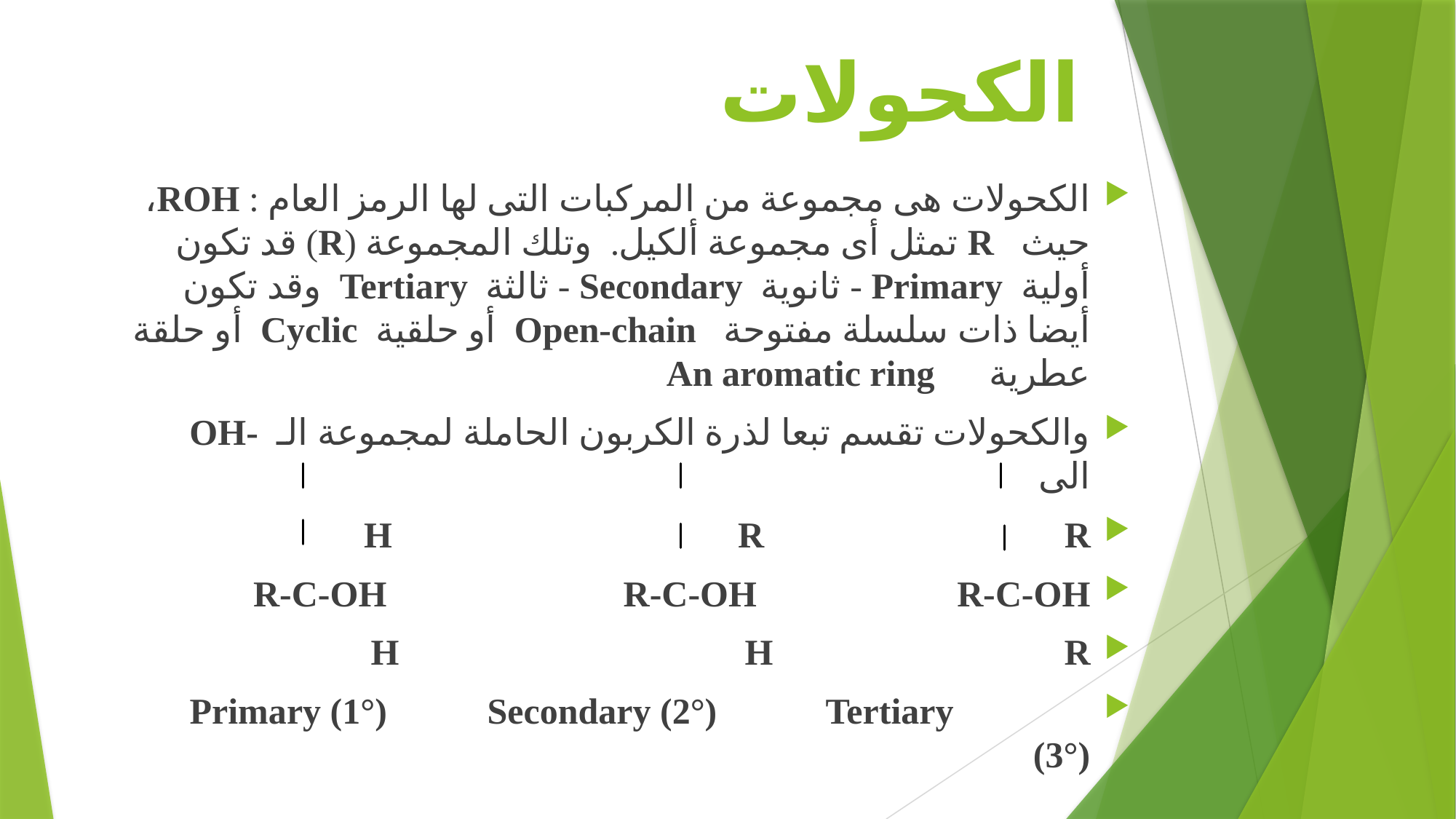

# الكحولات
الكحولات هى مجموعة من المركبات التى لها الرمز العام : ROH، حيث   R تمثل أى مجموعة ألكيل.  وتلك المجموعة (R) قد تكون أولية  Primary - ثانوية  Secondary - ثالثة  Tertiary  وقد تكون أيضا ذات سلسلة مفتوحة   Open-chain  أو حلقية  Cyclic  أو حلقة عطرية      An aromatic ring
والكحولات تقسم تبعا لذرة الكربون الحاملة لمجموعة الـ  -OH  الى
H                                      R                                 R
R-C-OH                          R-C-OH                      R-C-OH
H                                      H                                R
               Primary (1°)           Secondary (2°)            Tertiary (3°)